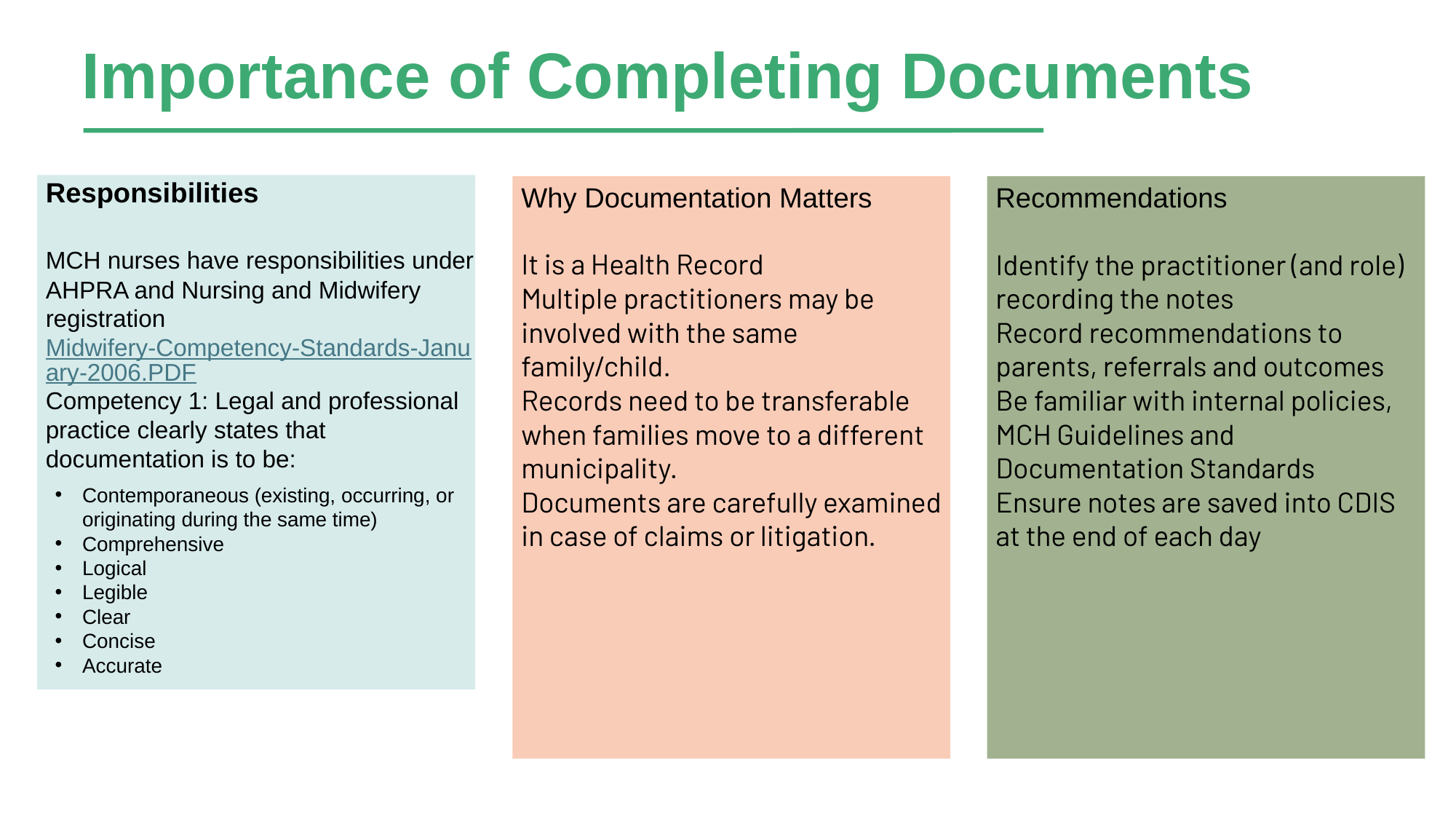

Importance of Completing Documents

Responsibilities

MCH nurses have responsibilities under AHPRA and Nursing and Midwifery registration
Midwifery-Competency-Standards-January-2006.PDF
Competency 1: Legal and professional practice clearly states that documentation is to be:

Contemporaneous (existing, occurring, or originating during the same time)
Comprehensive
Logical
Legible
Clear
Concise
Accurate

Why Documentation Matters

It is a Health Record
Multiple practitioners may be involved with the same family/child.
Records need to be transferable when families move to a different municipality.
Documents are carefully examined in case of claims or litigation.

Recommendations

Identify the practitioner (and role) recording the notes
Record recommendations to parents, referrals and outcomes
Be familiar with internal policies, MCH Guidelines and Documentation Standards
Ensure notes are saved into CDIS at the end of each day